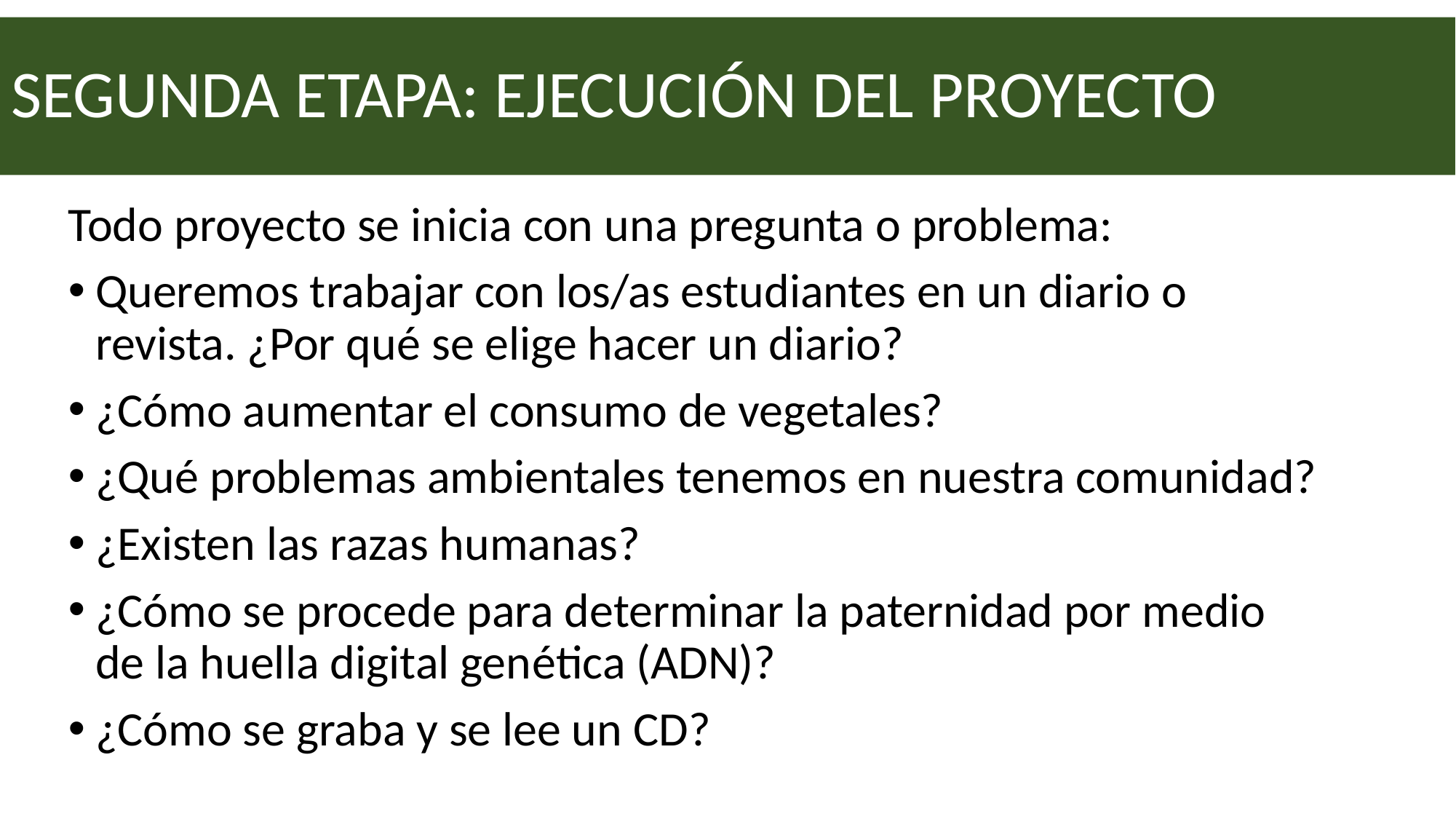

# SEGUNDA ETAPA: EJECUCIÓN DEL PROYECTO
Todo proyecto se inicia con una pregunta o problema:
Queremos trabajar con los/as estudiantes en un diario o revista. ¿Por qué se elige hacer un diario?
¿Cómo aumentar el consumo de vegetales?
¿Qué problemas ambientales tenemos en nuestra comunidad?
¿Existen las razas humanas?
¿Cómo se procede para determinar la paternidad por medio de la huella digital genética (ADN)?
¿Cómo se graba y se lee un CD?